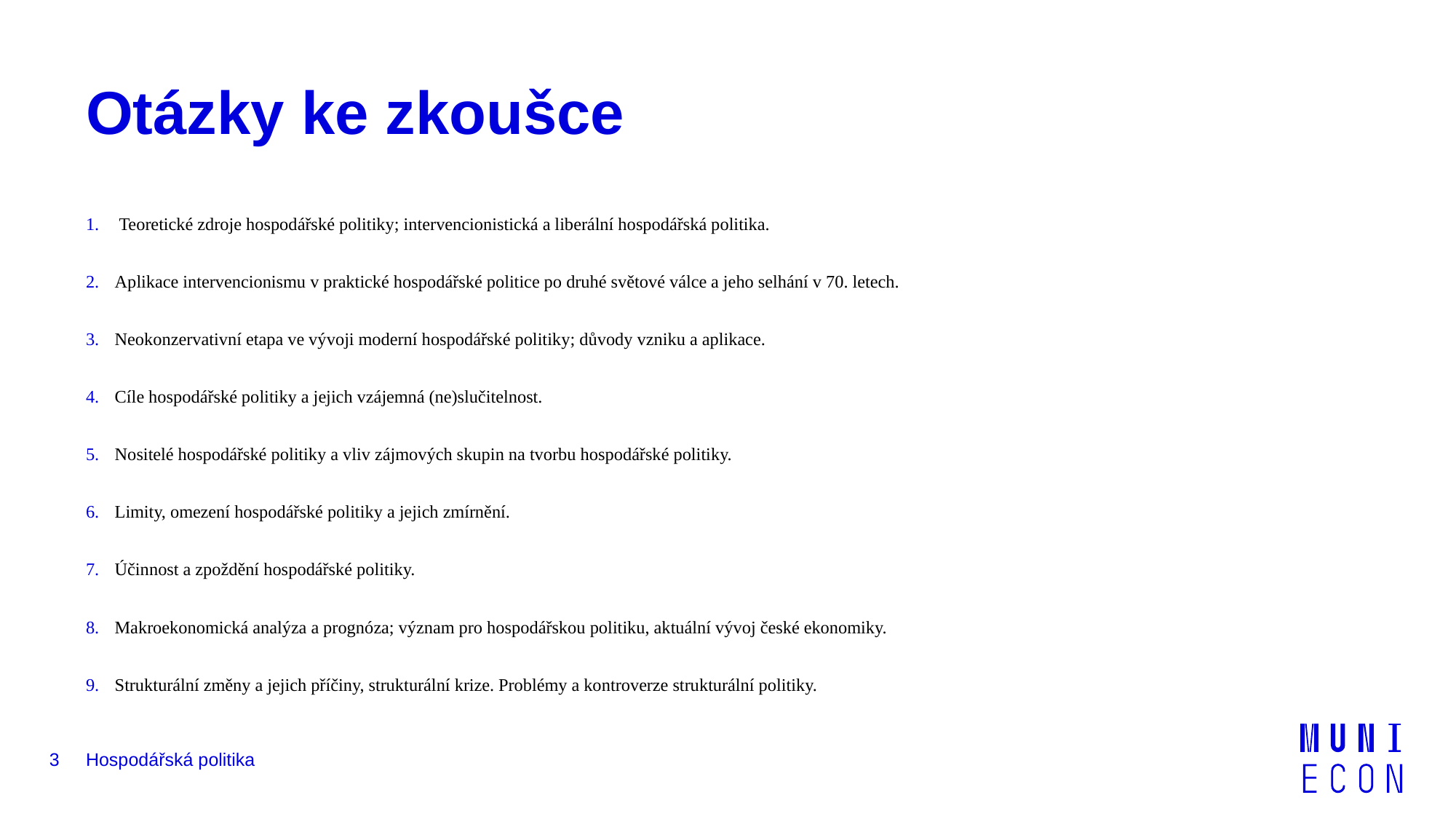

# Otázky ke zkoušce
 Teoretické zdroje hospodářské politiky; intervencionistická a liberální hospodářská politika.

Aplikace intervencionismu v praktické hospodářské politice po druhé světové válce a jeho selhání v 70. letech.

Neokonzervativní etapa ve vývoji moderní hospodářské politiky; důvody vzniku a aplikace.

Cíle hospodářské politiky a jejich vzájemná (ne)slučitelnost.

Nositelé hospodářské politiky a vliv zájmových skupin na tvorbu hospodářské politiky.

Limity, omezení hospodářské politiky a jejich zmírnění.

Účinnost a zpoždění hospodářské politiky.

Makroekonomická analýza a prognóza; význam pro hospodářskou politiku, aktuální vývoj české ekonomiky.

Strukturální změny a jejich příčiny, strukturální krize. Problémy a kontroverze strukturální politiky.
3
Hospodářská politika